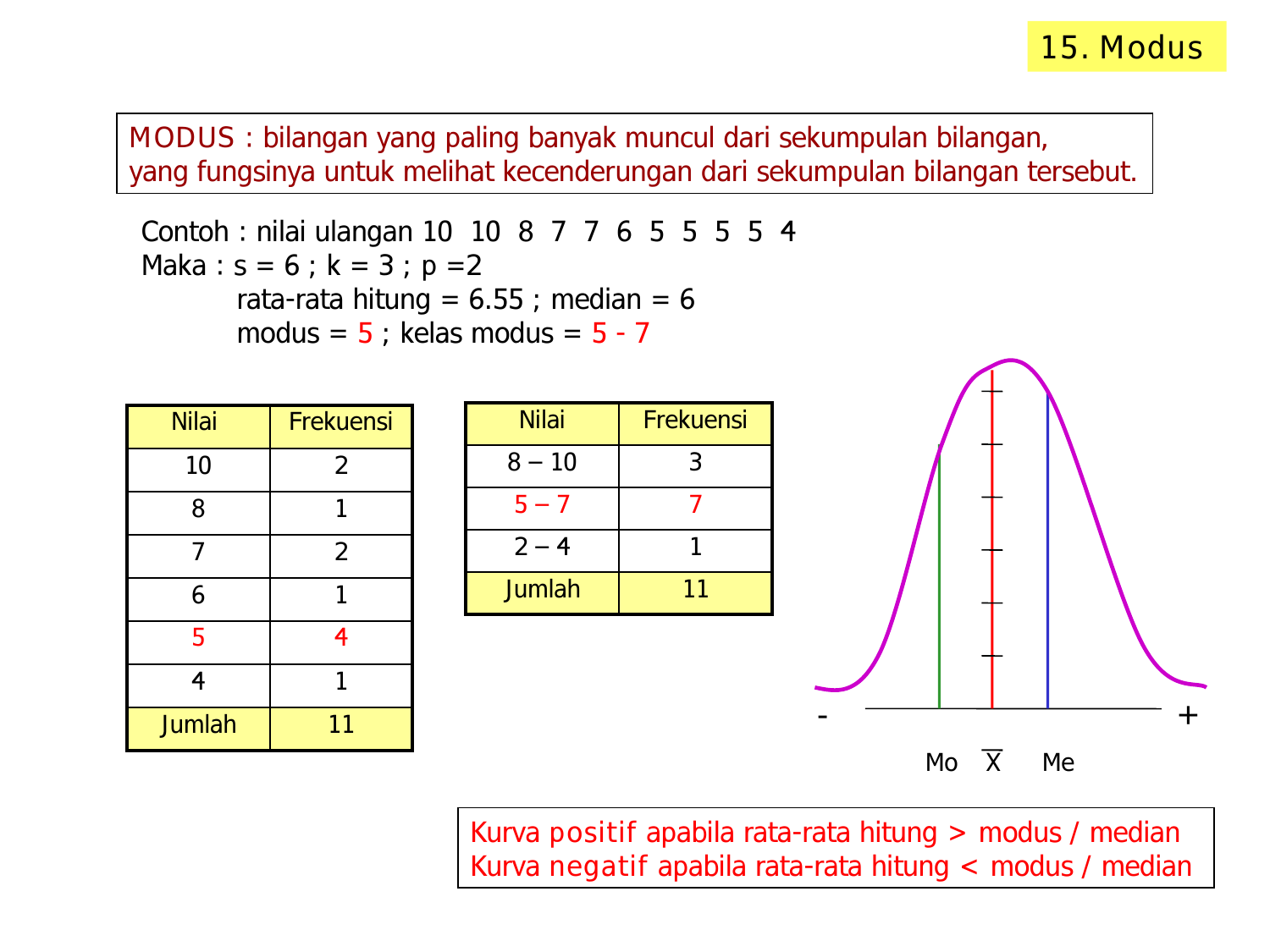

15. Modus
MODUS : bilangan yang paling banyak muncul dari sekumpulan bilangan,
yang fungsinya untuk melihat kecenderungan dari sekumpulan bilangan tersebut.
Contoh : nilai ulangan 10  10  8  7  7  6  5  5  5  5  4
Maka : s = 6 ; k = 3 ; p =2
           rata-rata hitung = 6.55 ; median = 6
           modus = 5 ; kelas modus = 5 - 7

| Nilai | Frekuensi |
| --- | --- |
| 8 – 10 | 3 |
| 5 – 7 | 7 |
| 2 – 4 | 1 |
| Jumlah | 11 |
| Nilai | Frekuensi |
| --- | --- |
| 10 | 2 |
| 8 | 1 |
| 7 | 2 |
| 6 | 1 |
| 5 | 4 |
| 4 | 1 |
| Jumlah | 11 |

+
-

Mo
Me
X

Kurva positif apabila rata-rata hitung > modus / median
Kurva negatif apabila rata-rata hitung < modus / median